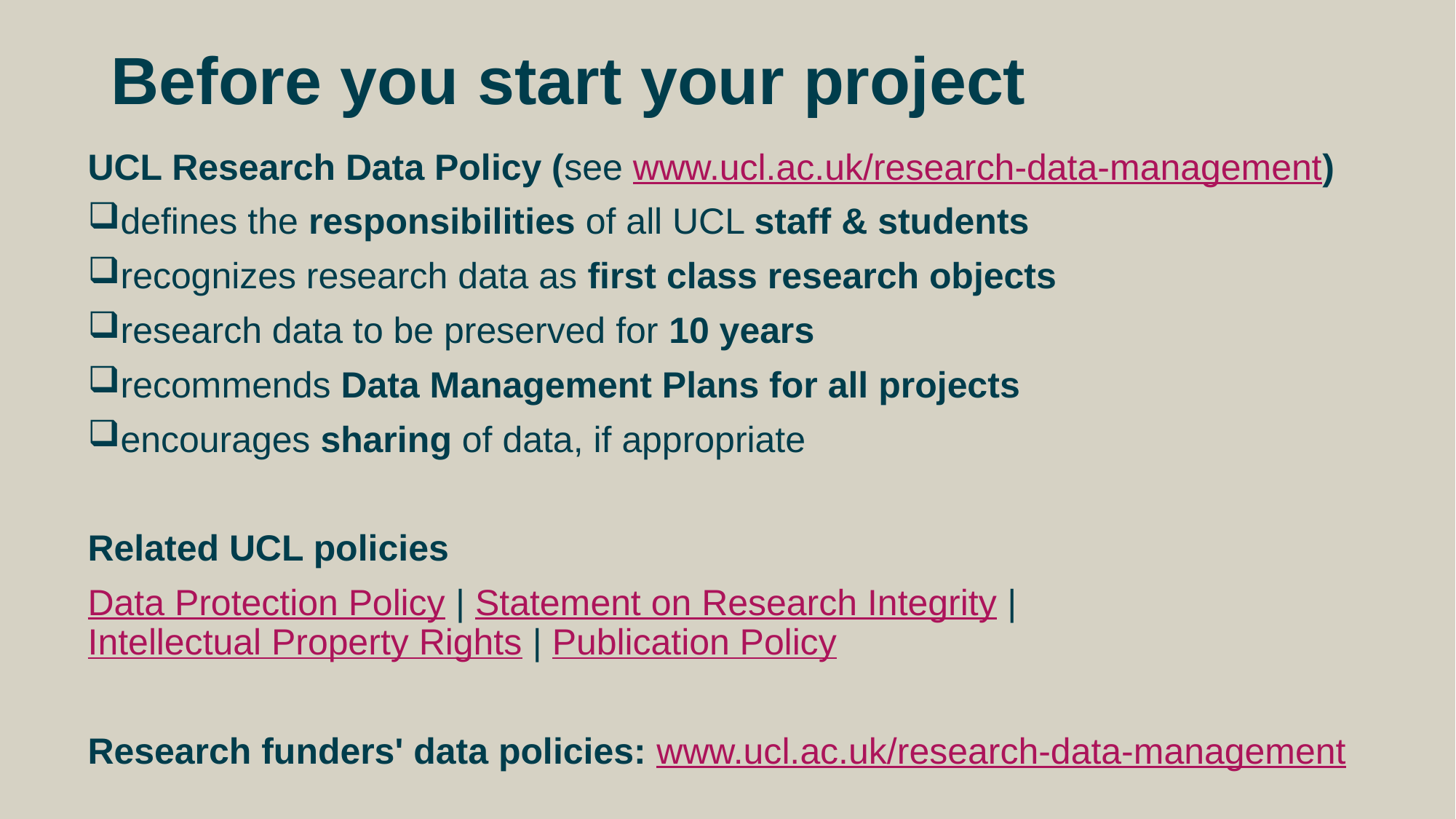

# Before you start your project
UCL Research Data Policy (see www.ucl.ac.uk/research-data-management)
defines the responsibilities of all UCL staff & students
recognizes research data as first class research objects
research data to be preserved for 10 years
recommends Data Management Plans for all projects
encourages sharing of data, if appropriate

Related UCL policies
Data Protection Policy | Statement on Research Integrity | Intellectual Property Rights | Publication Policy

Research funders' data policies: www.ucl.ac.uk/research-data-management